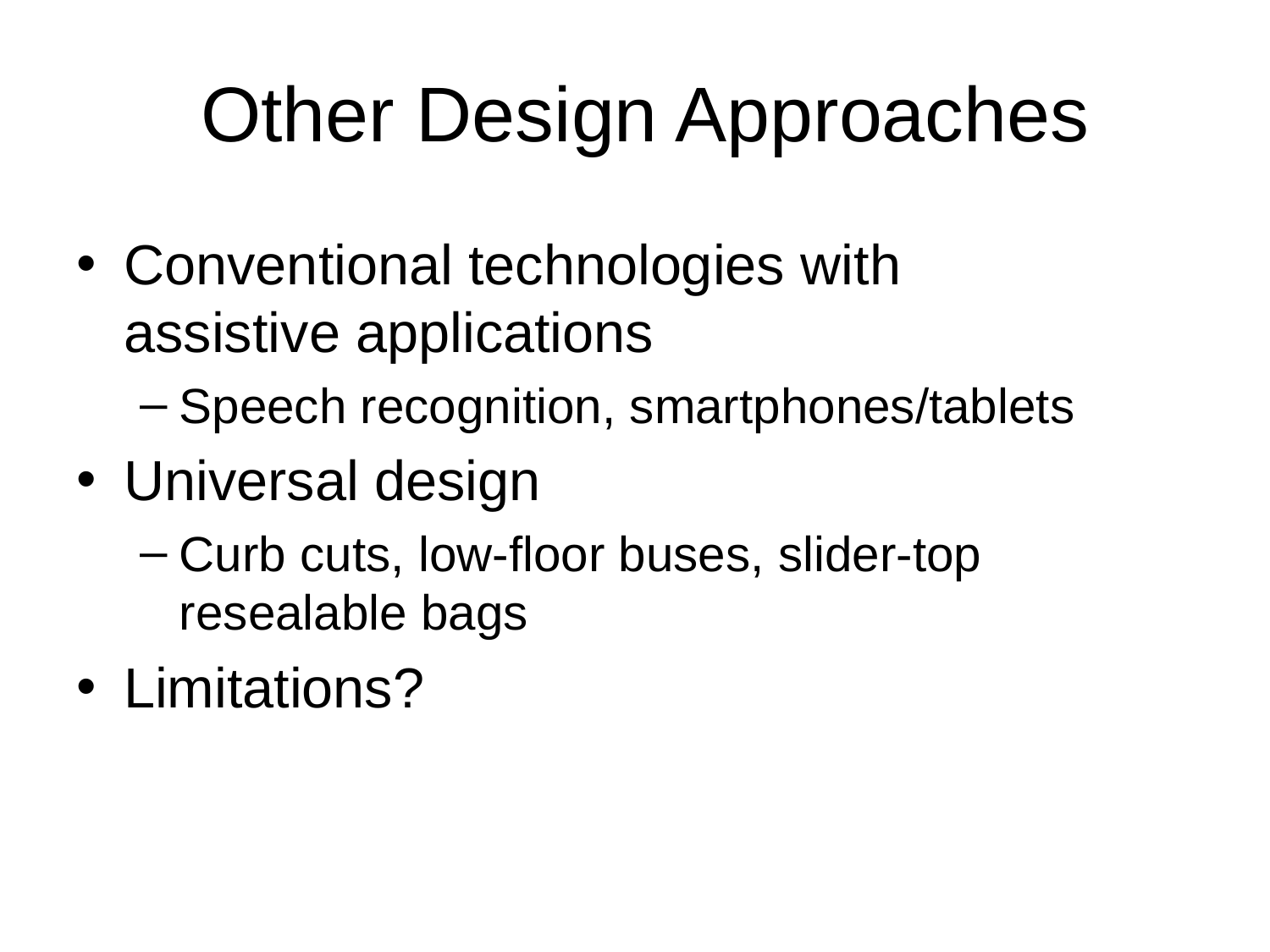

# Other Design Approaches
Conventional technologies with assistive applications
Speech recognition, smartphones/tablets
Universal design
Curb cuts, low-floor buses, slider-top resealable bags
Limitations?